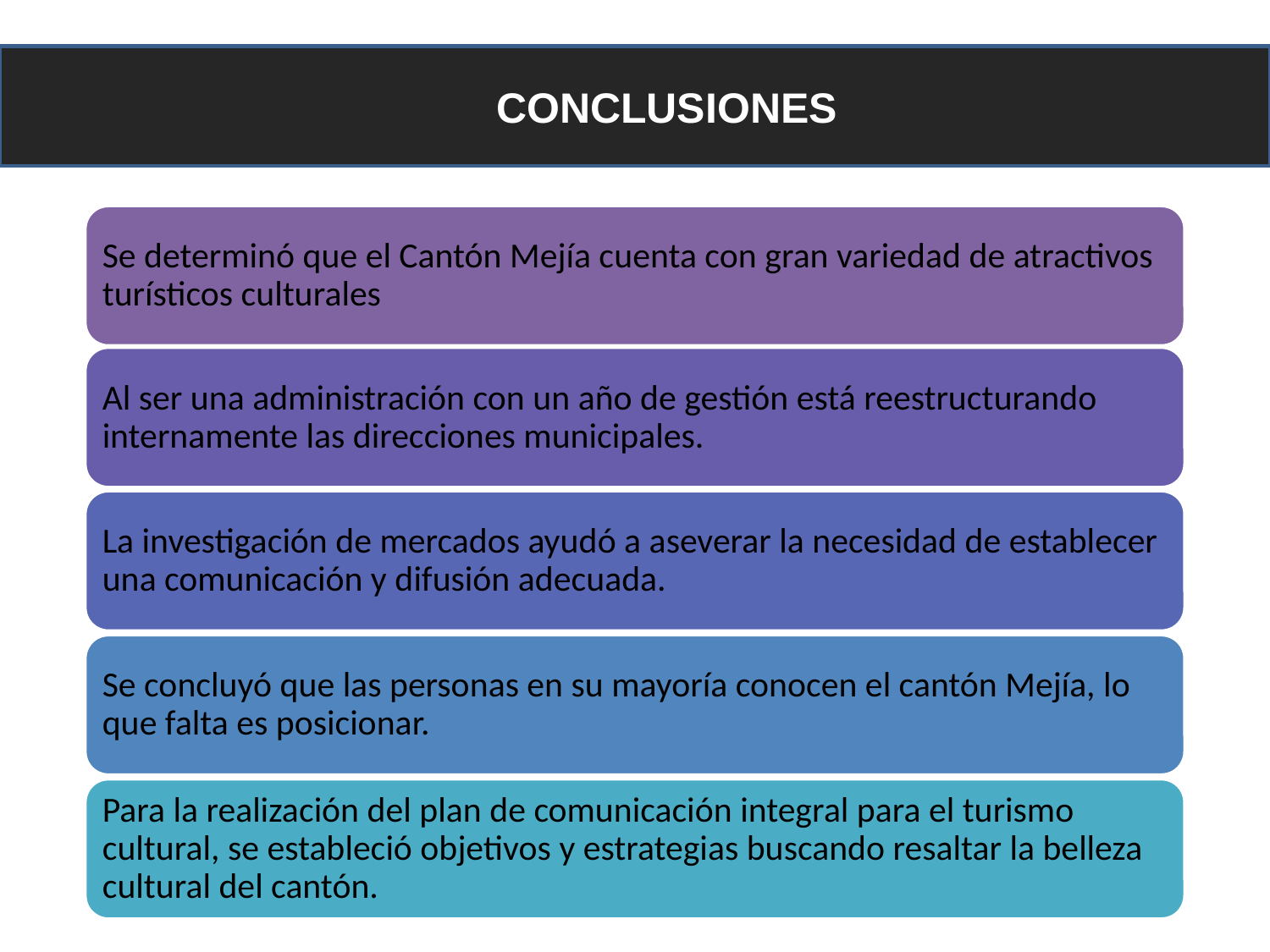

CONCLUSIONES

Se determinó que el Cantón Mejía cuenta con gran variedad de atractivos turísticos culturales

Al ser una administración con un año de gestión está reestructurando internamente las direcciones municipales.

La investigación de mercados ayudó a aseverar la necesidad de establecer una comunicación y difusión adecuada.

Se concluyó que las personas en su mayoría conocen el cantón Mejía, lo que falta es posicionar.

Para la realización del plan de comunicación integral para el turismo cultural, se estableció objetivos y estrategias buscando resaltar la belleza cultural del cantón.